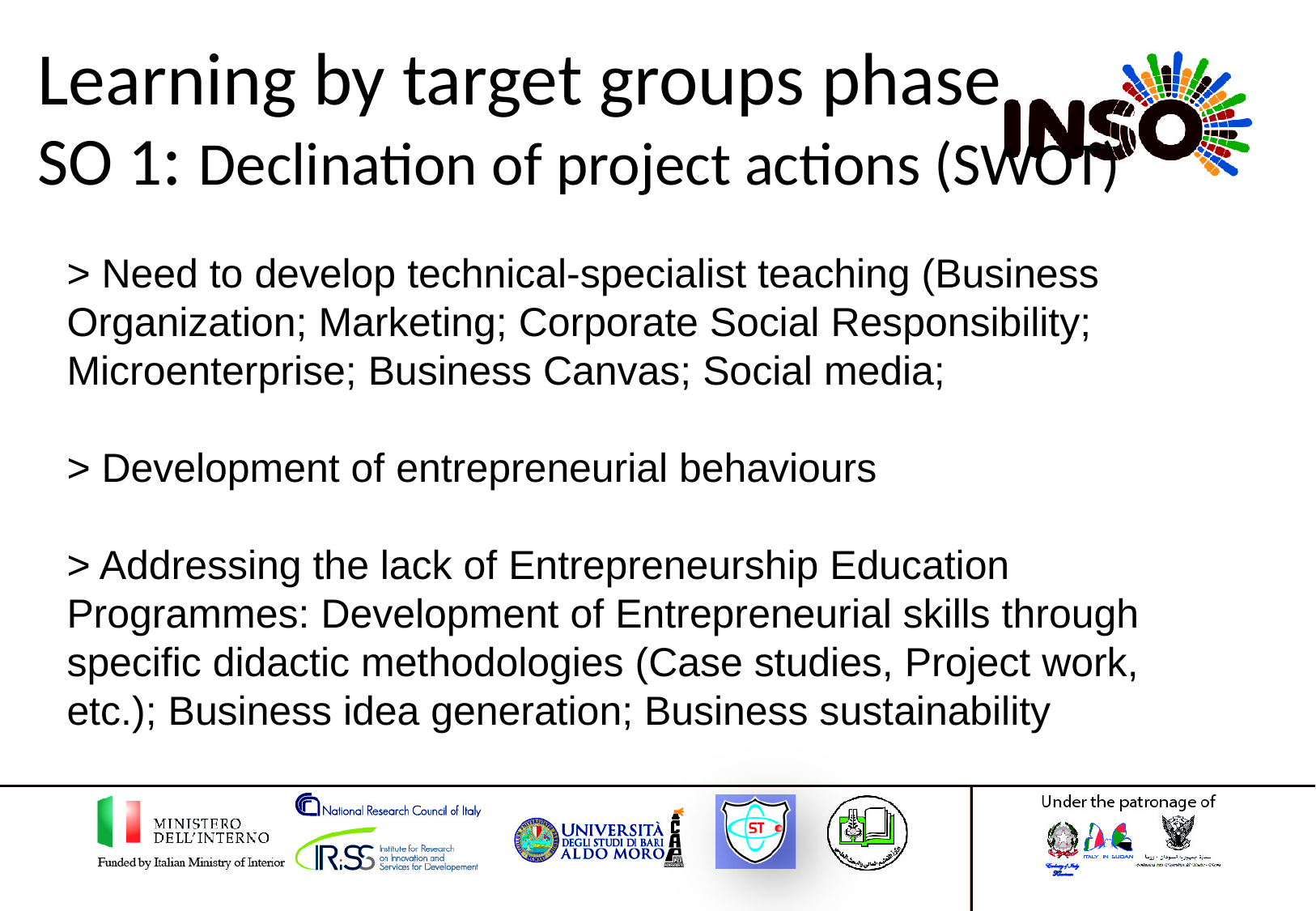

# Learning by target groups phase SO 1: Declination of project actions (SWOT)
> Need to develop technical-specialist teaching (Business Organization; Marketing; Corporate Social Responsibility; Microenterprise; Business Canvas; Social media;

> Development of entrepreneurial behaviours

> Addressing the lack of Entrepreneurship Education Programmes: Development of Entrepreneurial skills through specific didactic methodologies (Case studies, Project work, etc.); Business idea generation; Business sustainability